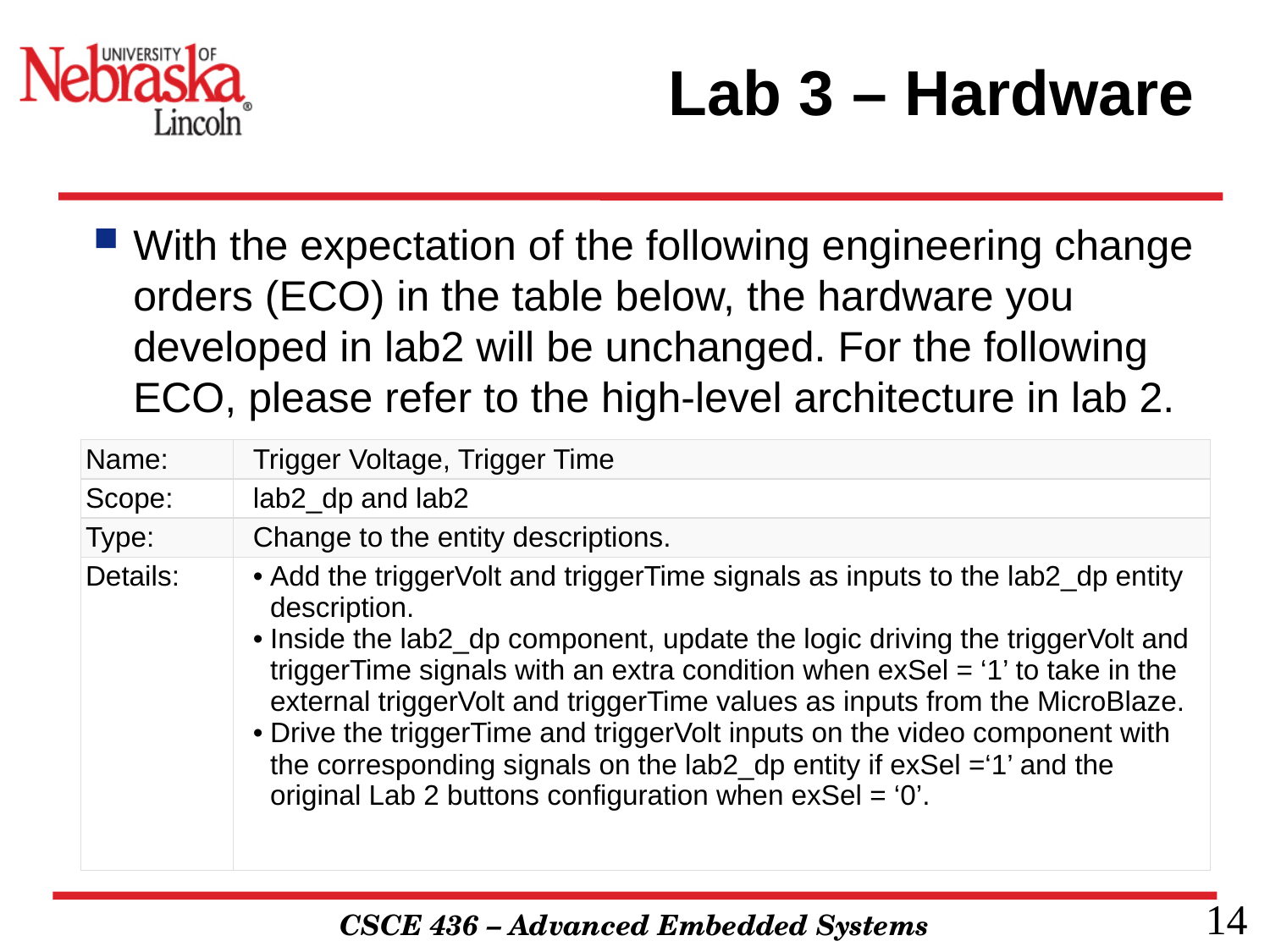

# Lab 3 – Hardware
With the expectation of the following engineering change orders (ECO) in the table below, the hardware you developed in lab2 will be unchanged. For the following ECO, please refer to the high-level architecture in lab 2.
| Name: | Trigger Voltage, Trigger Time |
| --- | --- |
| Scope: | lab2\_dp and lab2 |
| Type: | Change to the entity descriptions. |
| Details: | Add the triggerVolt and triggerTime signals as inputs to the lab2\_dp entity description. Inside the lab2\_dp component, update the logic driving the triggerVolt and triggerTime signals with an extra condition when exSel = ‘1’ to take in the external triggerVolt and triggerTime values as inputs from the MicroBlaze. Drive the triggerTime and triggerVolt inputs on the video component with the corresponding signals on the lab2\_dp entity if exSel =‘1’ and the original Lab 2 buttons configuration when exSel = ‘0’. |
14